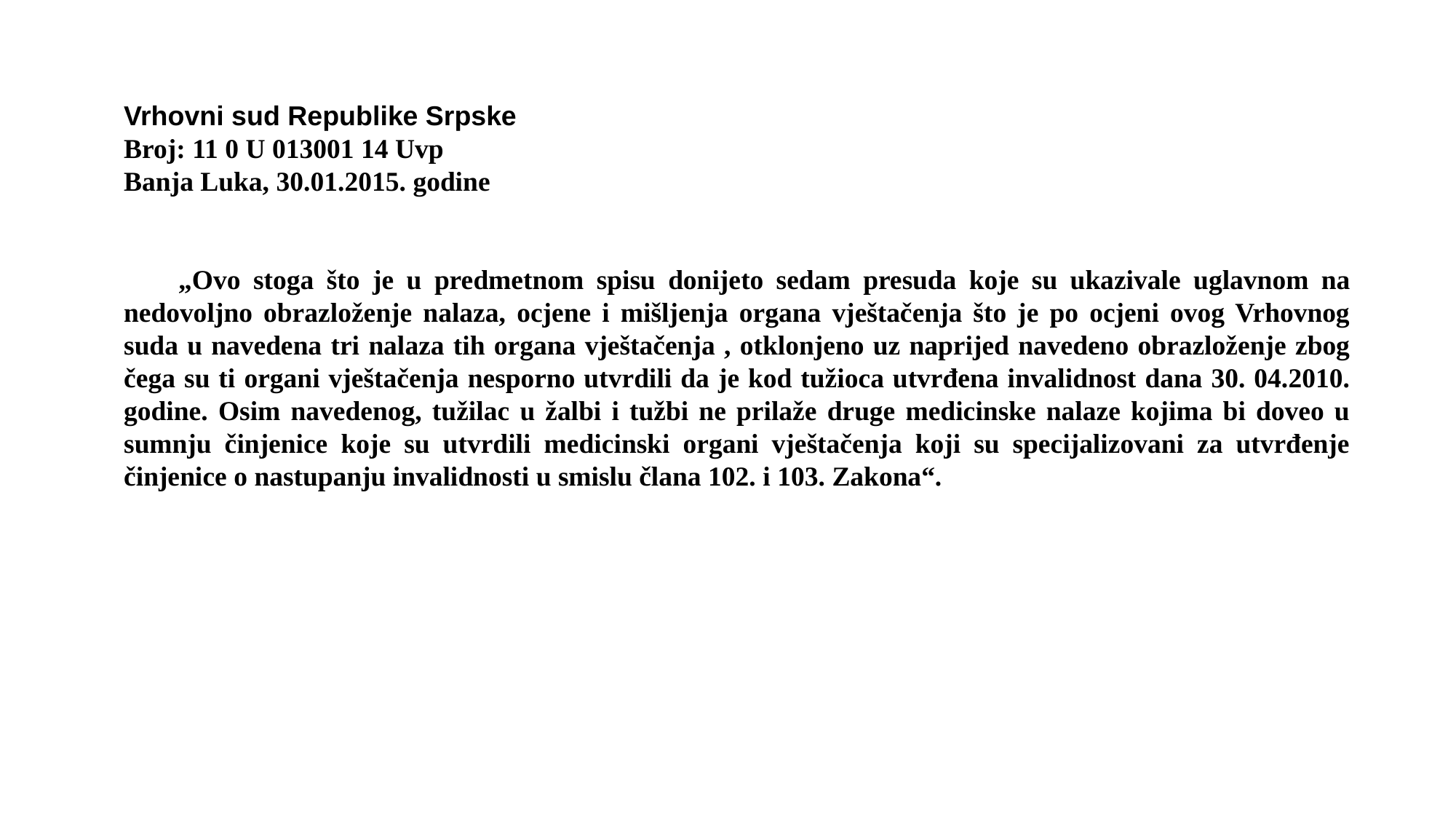

Vrhovni sud Republike Srpske
Broj: 11 0 U 013001 14 Uvp
Banja Luka, 30.01.2015. godine

„Ovo stoga što je u predmetnom spisu donijeto sedam presuda koje su ukazivale uglavnom na nedovoljno obrazloženje nalaza, ocjene i mišljenja organa vještačenja što je po ocjeni ovog Vrhovnog suda u navedena tri nalaza tih organa vještačenja , otklonjeno uz naprijed navedeno obrazloženje zbog čega su ti organi vještačenja nesporno utvrdili da je kod tužioca utvrđena invalidnost dana 30. 04.2010. godine. Osim navedenog, tužilac u žalbi i tužbi ne prilaže druge medicinske nalaze kojima bi doveo u sumnju činjenice koje su utvrdili medicinski organi vještačenja koji su specijalizovani za utvrđenje činjenice o nastupanju invalidnosti u smislu člana 102. i 103. Zakona“.